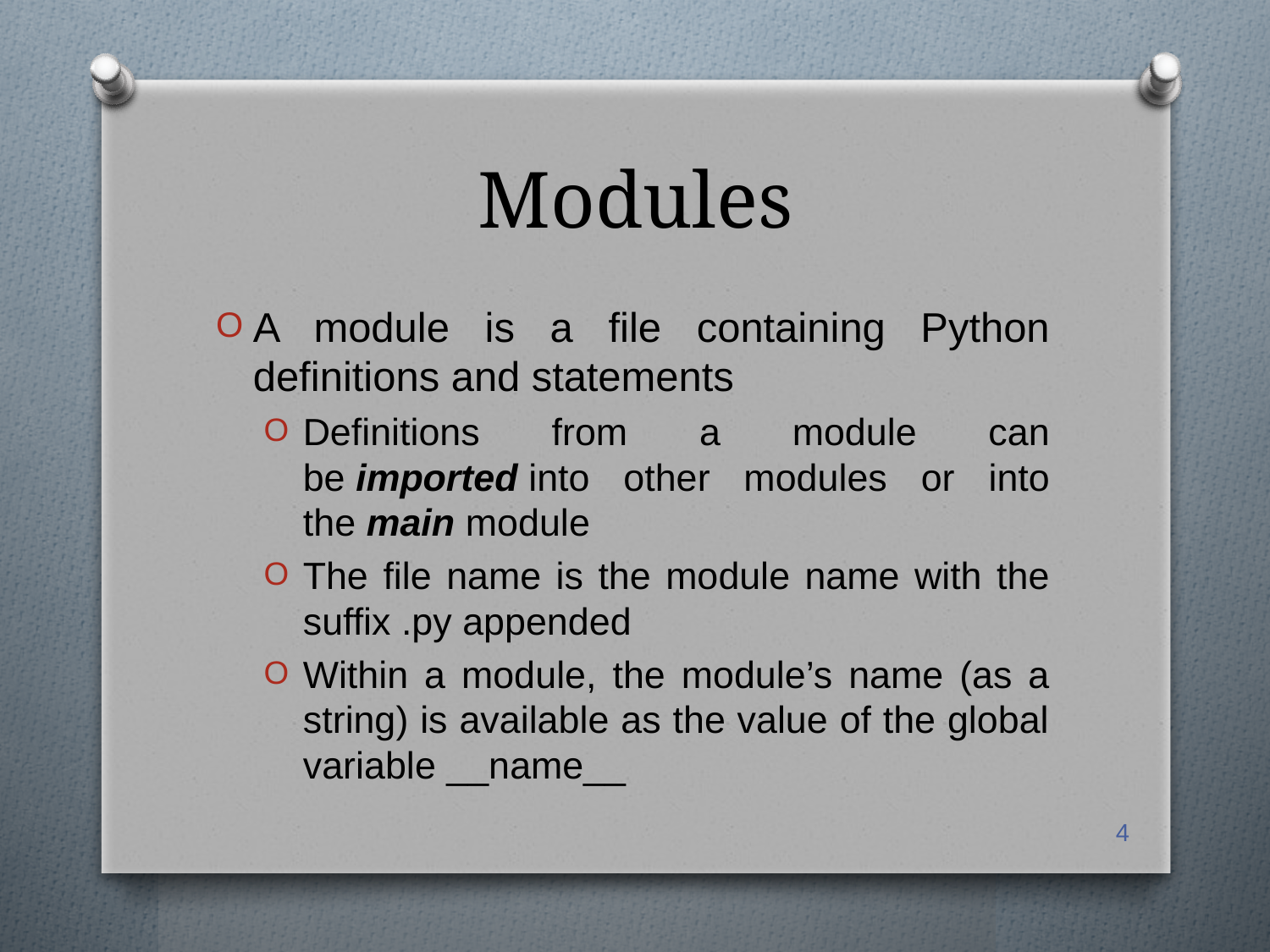

# Modules
A module is a file containing Python definitions and statements
Definitions from a module can be imported into other modules or into the main module
The file name is the module name with the suffix .py appended
Within a module, the module’s name (as a string) is available as the value of the global variable __name__
4